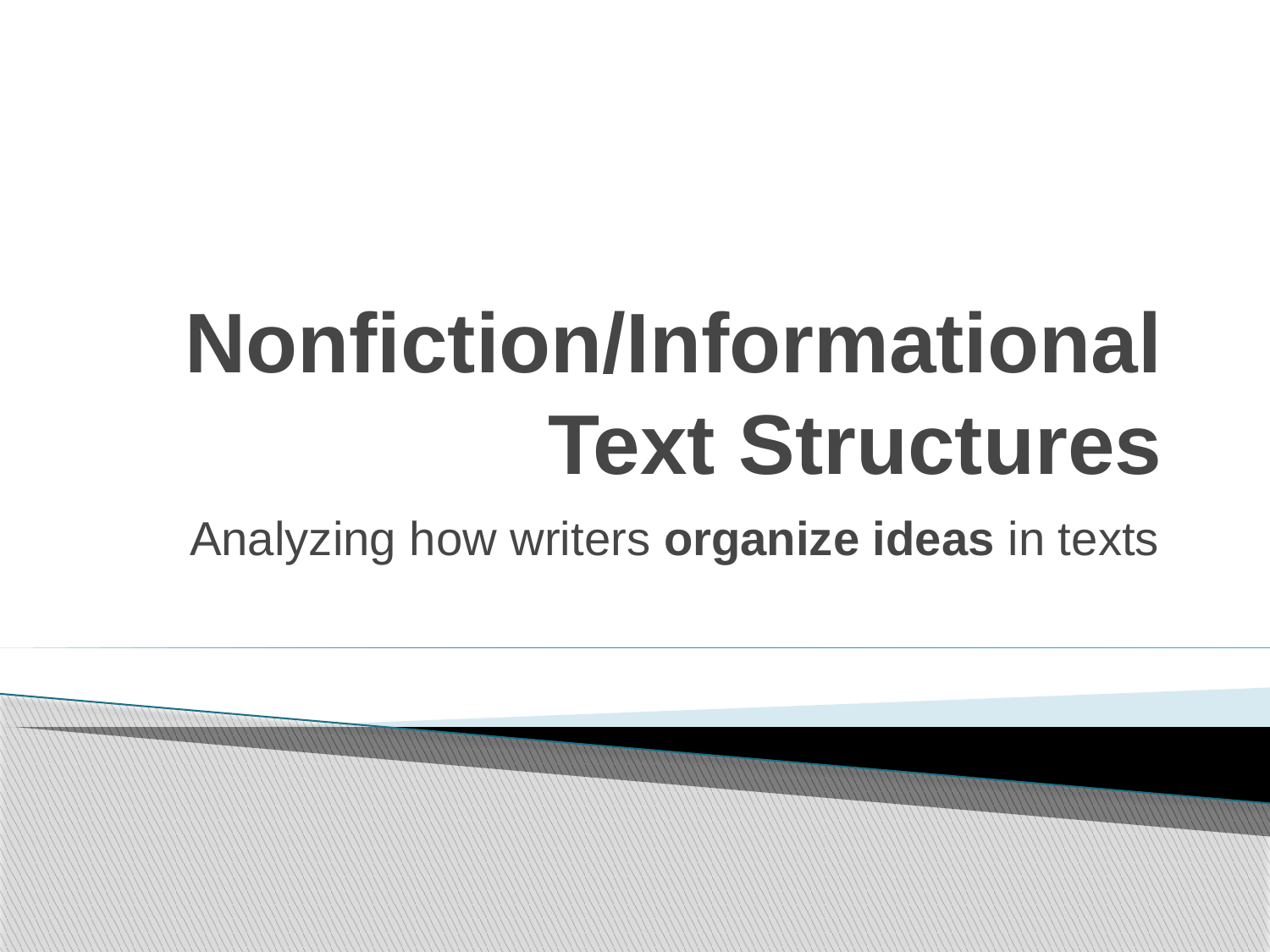

# Nonfiction/Informational Text Structures
Analyzing how writers organize ideas in texts